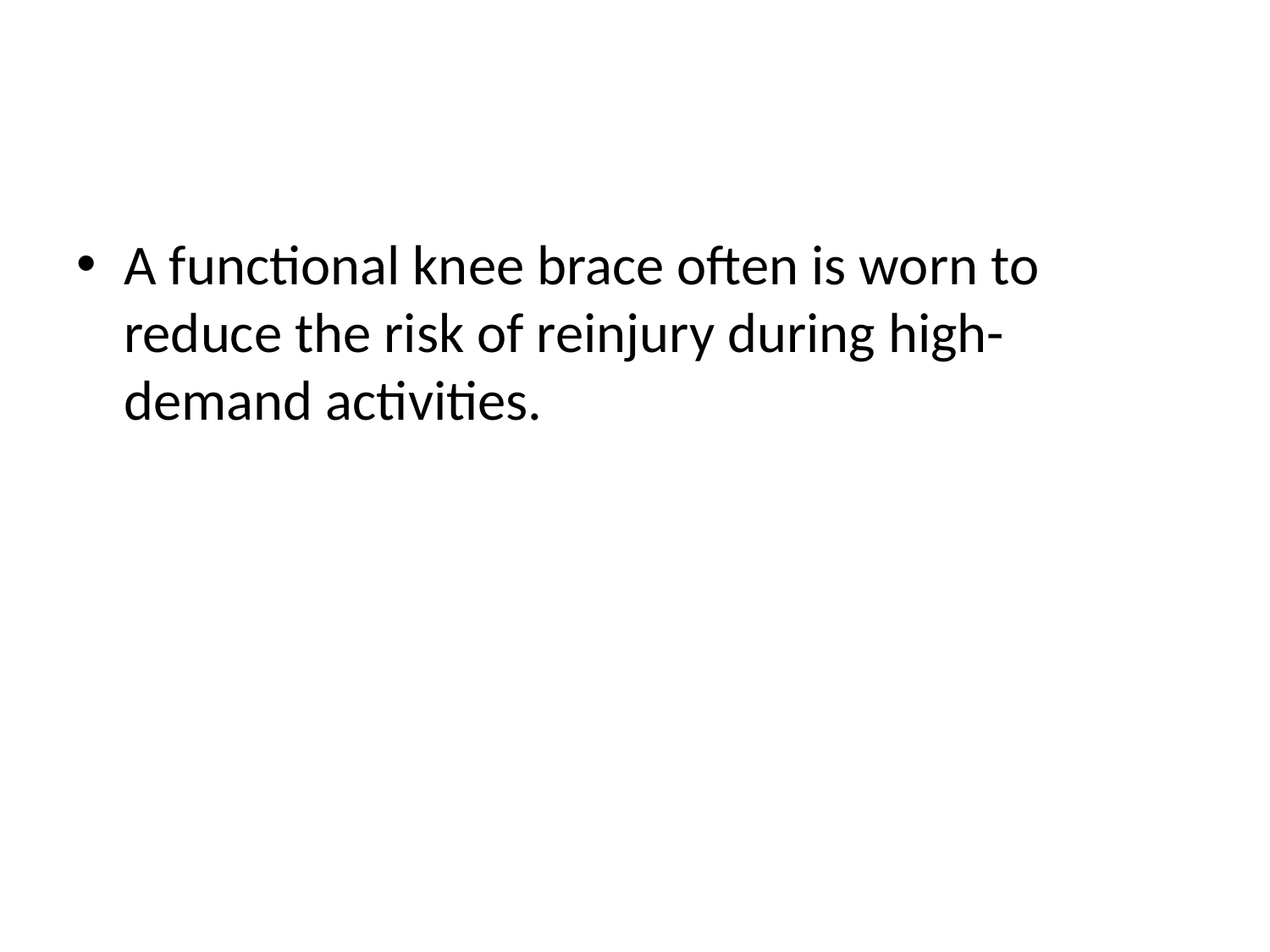

#
A functional knee brace often is worn to reduce the risk of reinjury during high-demand activities.